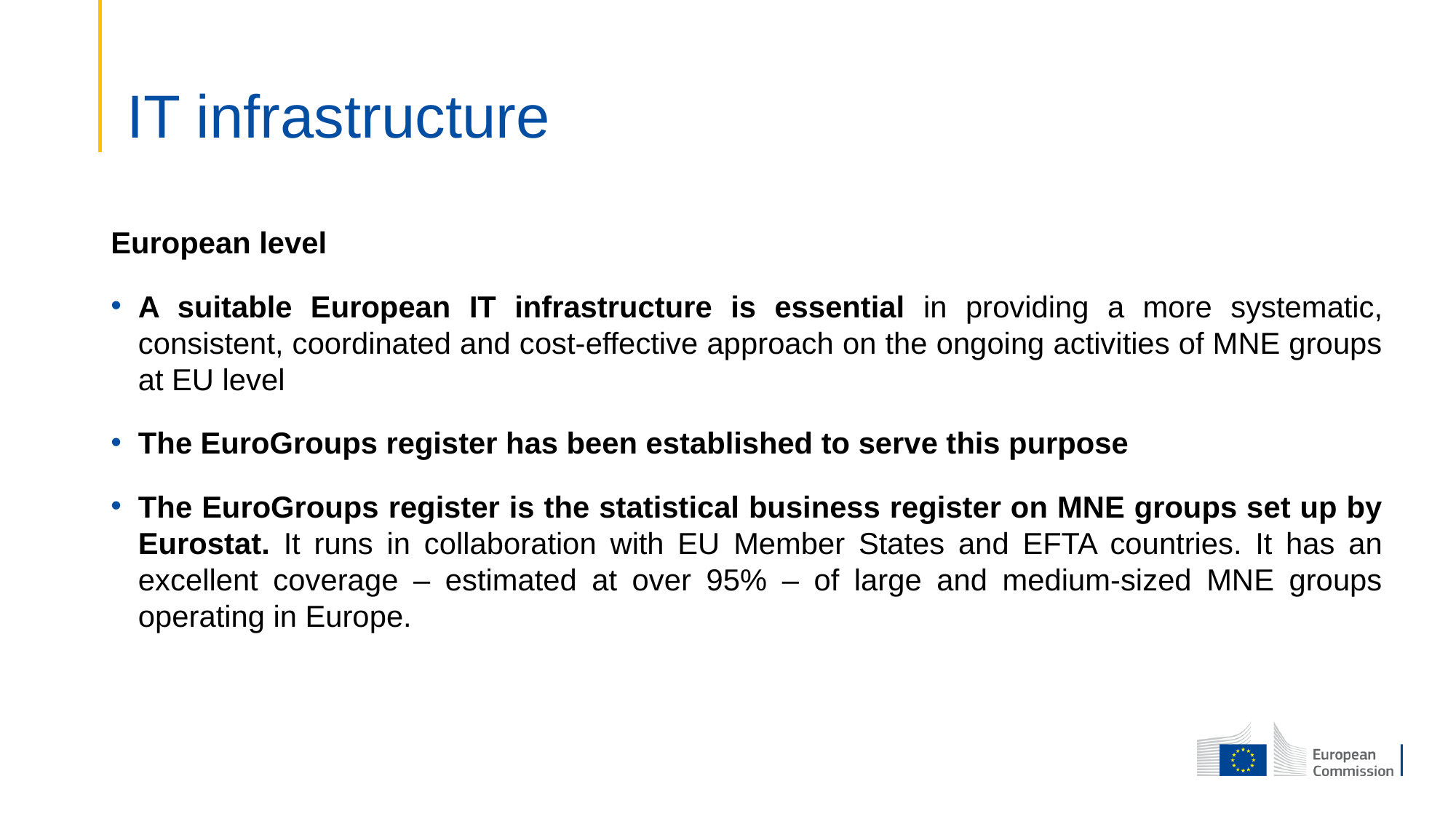

# IT infrastructure
European level
A suitable European IT infrastructure is essential in providing a more systematic, consistent, coordinated and cost-effective approach on the ongoing activities of MNE groups at EU level
The EuroGroups register has been established to serve this purpose
The EuroGroups register is the statistical business register on MNE groups set up by Eurostat. It runs in collaboration with EU Member States and EFTA countries. It has an excellent coverage – estimated at over 95% – of large and medium-sized MNE groups operating in Europe.